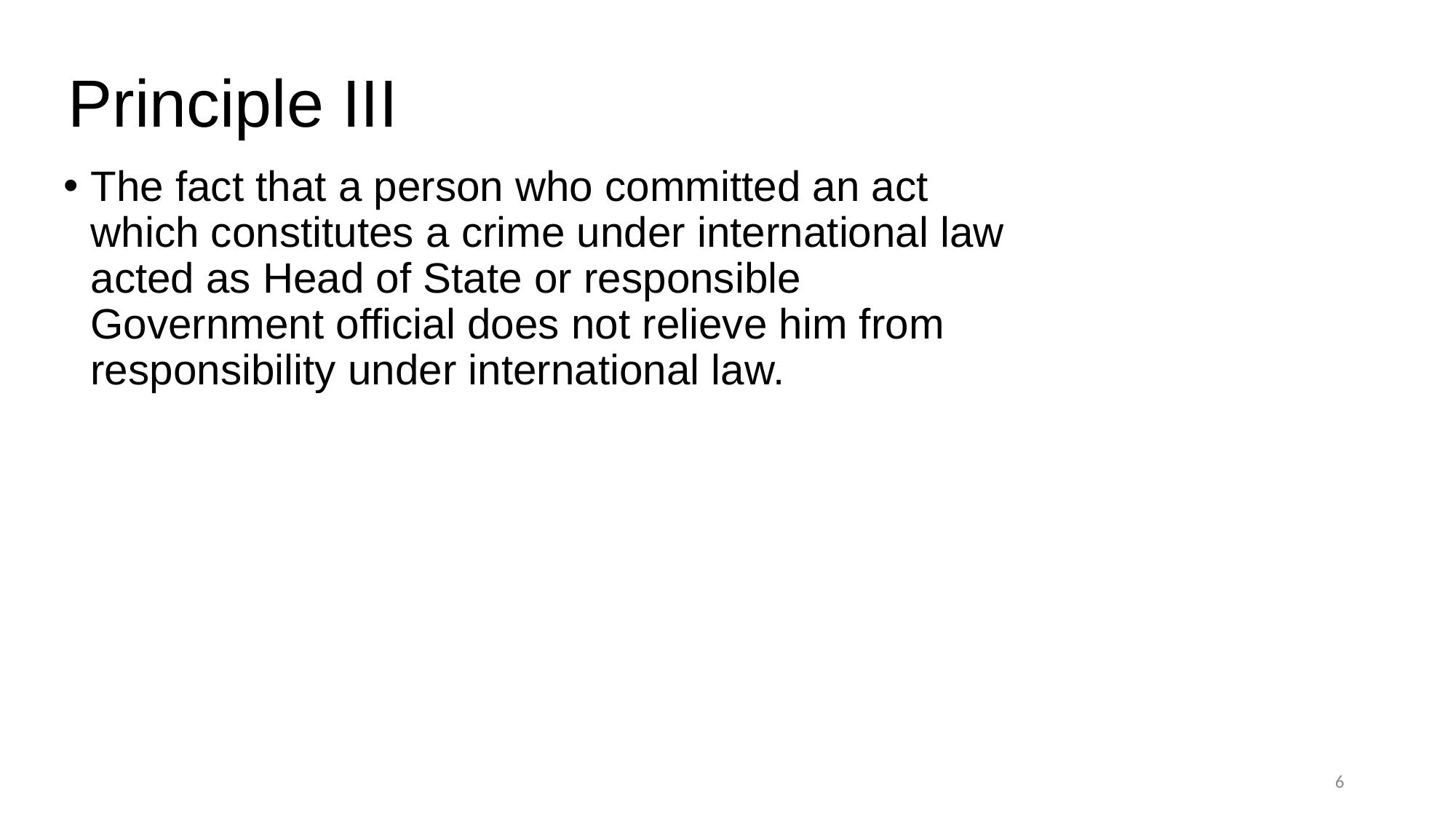

# Principle III
The fact that a person who committed an act which constitutes a crime under international law acted as Head of State or responsible Government official does not relieve him from responsibility under international law.
6